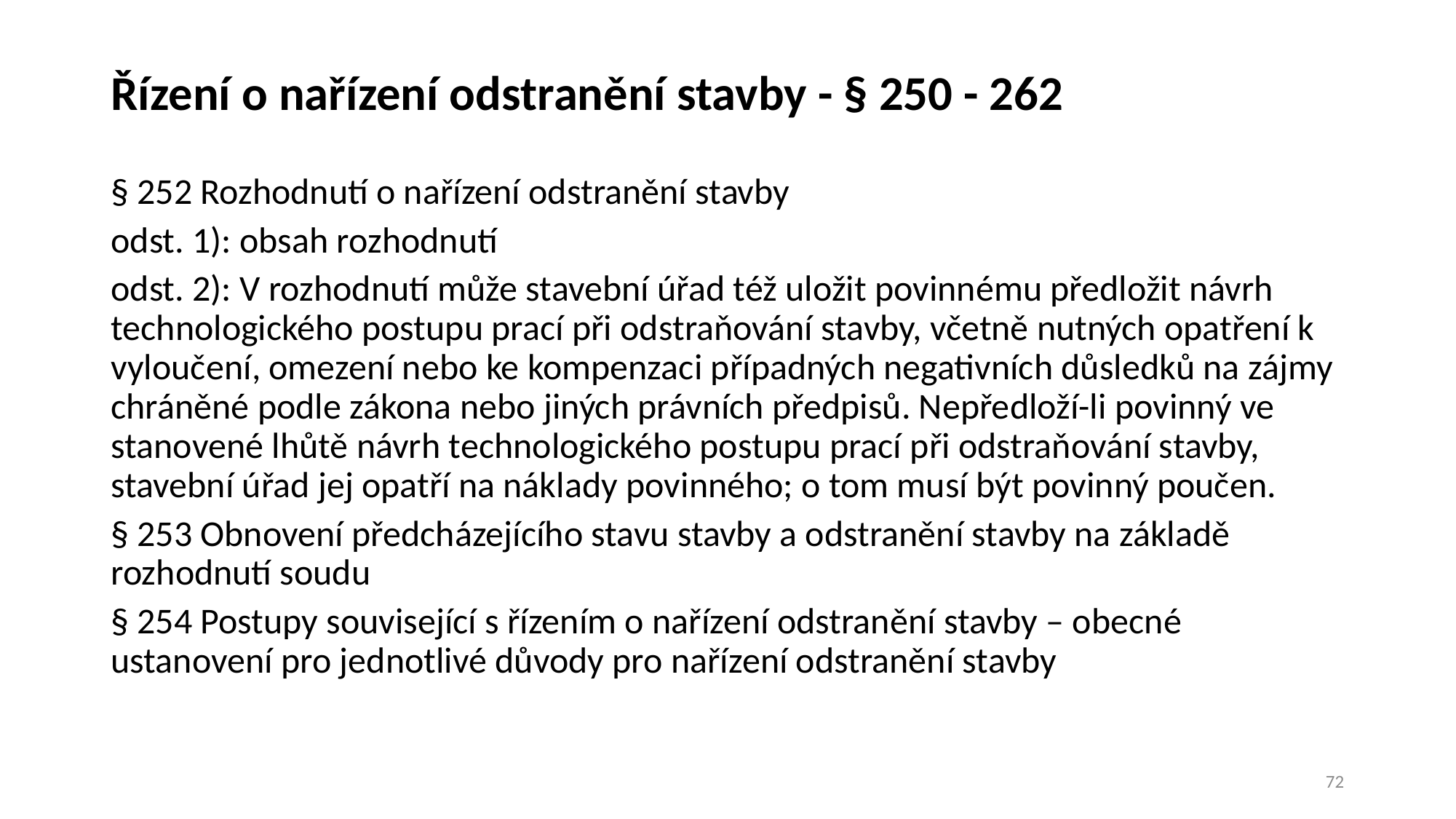

# Řízení o nařízení odstranění stavby - § 250 - 262
§ 252 Rozhodnutí o nařízení odstranění stavby
odst. 1): obsah rozhodnutí
odst. 2): V rozhodnutí může stavební úřad též uložit povinnému předložit návrh technologického postupu prací při odstraňování stavby, včetně nutných opatření k vyloučení, omezení nebo ke kompenzaci případných negativních důsledků na zájmy chráněné podle zákona nebo jiných právních předpisů. Nepředloží-li povinný ve stanovené lhůtě návrh technologického postupu prací při odstraňování stavby, stavební úřad jej opatří na náklady povinného; o tom musí být povinný poučen.
§ 253 Obnovení předcházejícího stavu stavby a odstranění stavby na základě rozhodnutí soudu
§ 254 Postupy související s řízením o nařízení odstranění stavby – obecné ustanovení pro jednotlivé důvody pro nařízení odstranění stavby

72